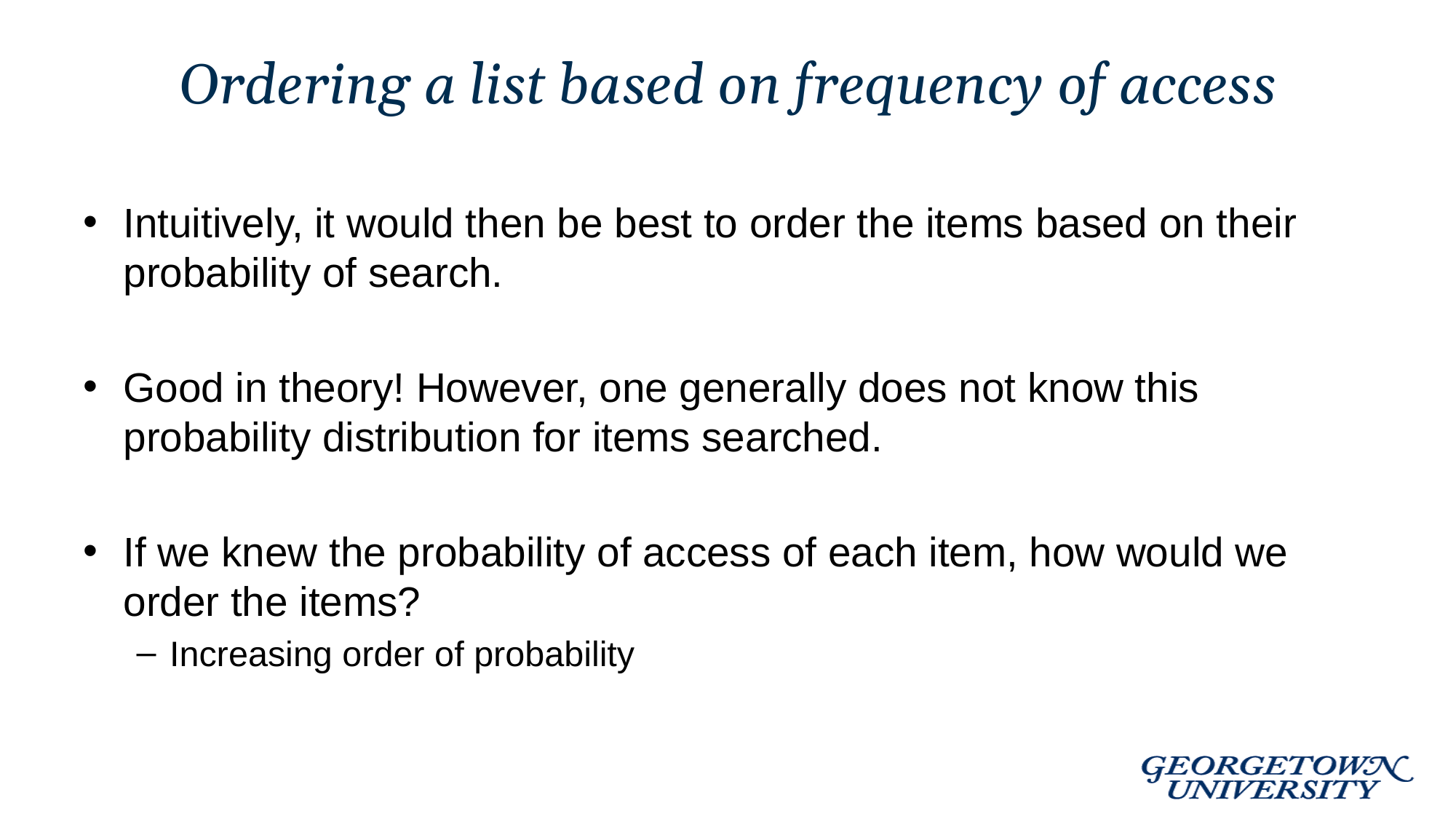

# Ordering a list based on frequency of access
Intuitively, it would then be best to order the items based on their probability of search.

Good in theory! However, one generally does not know this probability distribution for items searched.

If we knew the probability of access of each item, how would we order the items?
Increasing order of probability